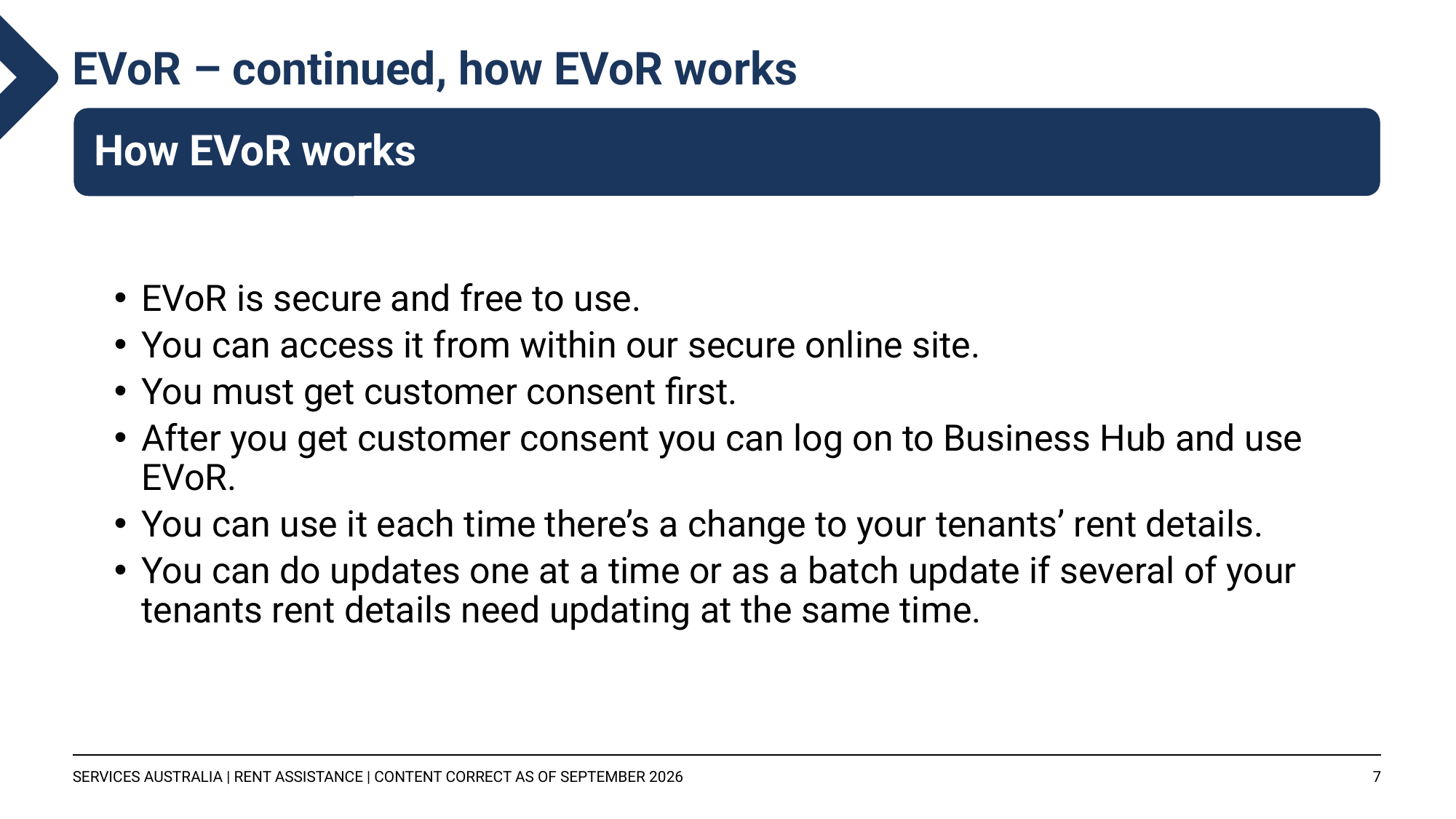

# EVoR – continued, how EVoR works
How EVoR works
EVoR is secure and free to use.
You can access it from within our secure online site.
You must get customer consent first.
After you get customer consent you can log on to Business Hub and use EVoR.
You can use it each time there’s a change to your tenants’ rent details.
You can do updates one at a time or as a batch update if several of your tenants rent details need updating at the same time.
SERVICES AUSTRALIA | RENT ASSISTANCE | Content correct as of September 2026
7